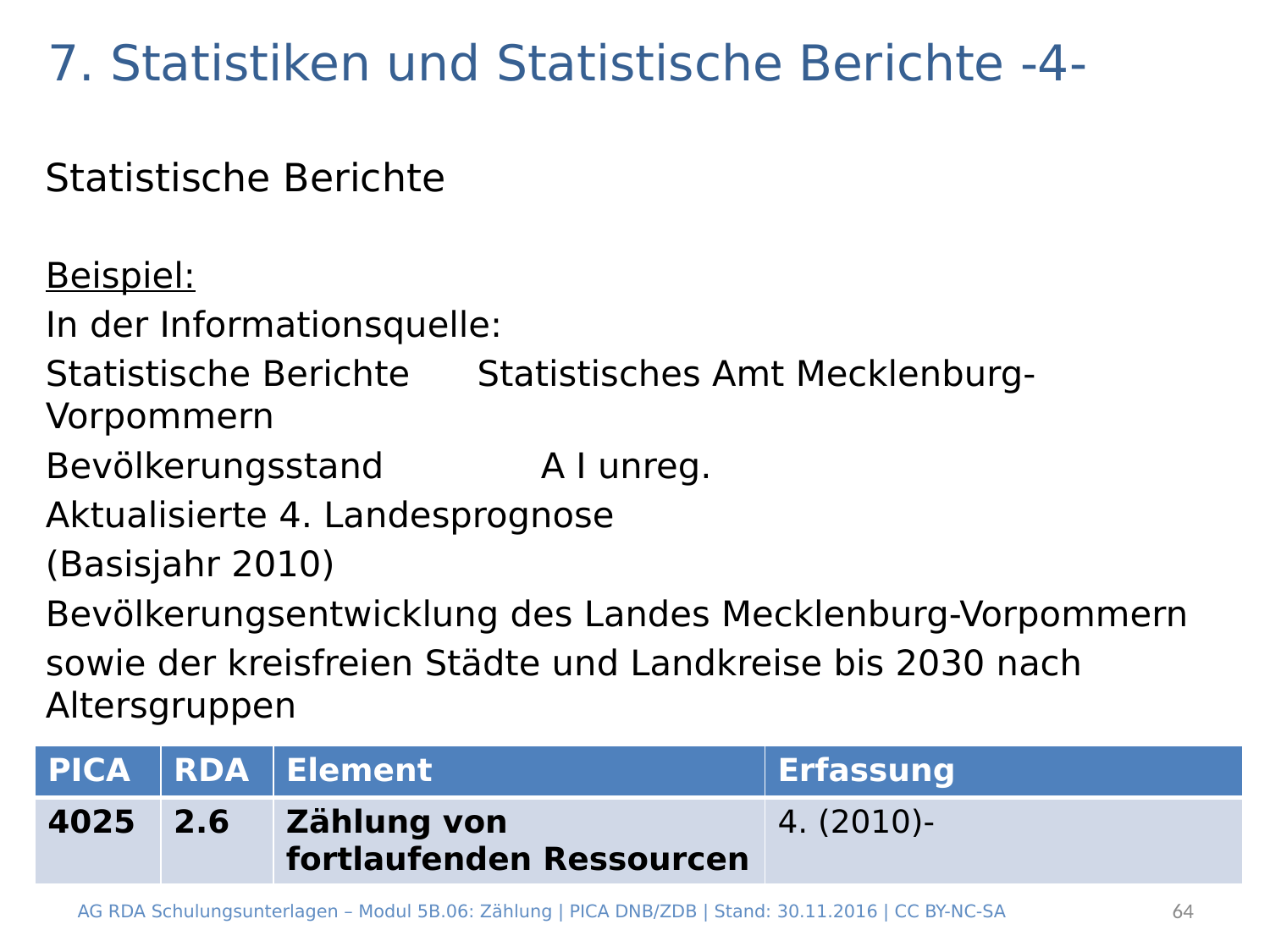

# 7. Statistiken und Statistische Berichte -4-
Statistische Berichte
Beispiel:
In der Informationsquelle:
Statistische Berichte      Statistisches Amt Mecklenburg-Vorpommern
Bevölkerungsstand              A I unreg.
Aktualisierte 4. Landesprognose
(Basisjahr 2010)
Bevölkerungsentwicklung des Landes Mecklenburg-Vorpommern
sowie der kreisfreien Städte und Landkreise bis 2030 nach Altersgruppen

| PICA | RDA | Element | Erfassung |
| --- | --- | --- | --- |
| 4025 | 2.6 | Zählung von fortlaufenden Ressourcen | 4. (2010)- |
AG RDA Schulungsunterlagen – Modul 5B.06: Zählung | PICA DNB/ZDB | Stand: 30.11.2016 | CC BY-NC-SA
64